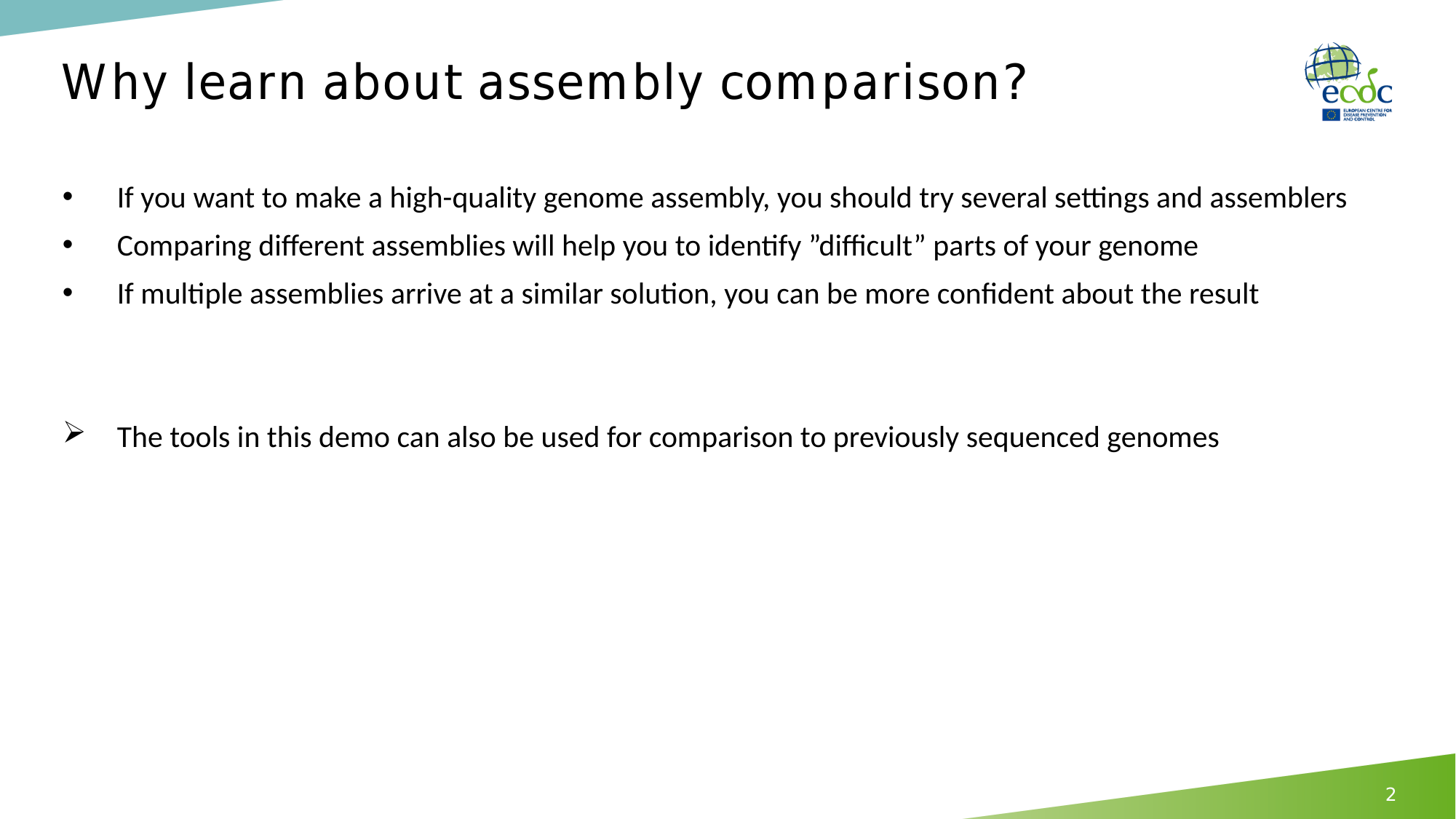

# Why learn about assembly comparison?
If you want to make a high-quality genome assembly, you should try several settings and assemblers
Comparing different assemblies will help you to identify ”difficult” parts of your genome
If multiple assemblies arrive at a similar solution, you can be more confident about the result

The tools in this demo can also be used for comparison to previously sequenced genomes
2